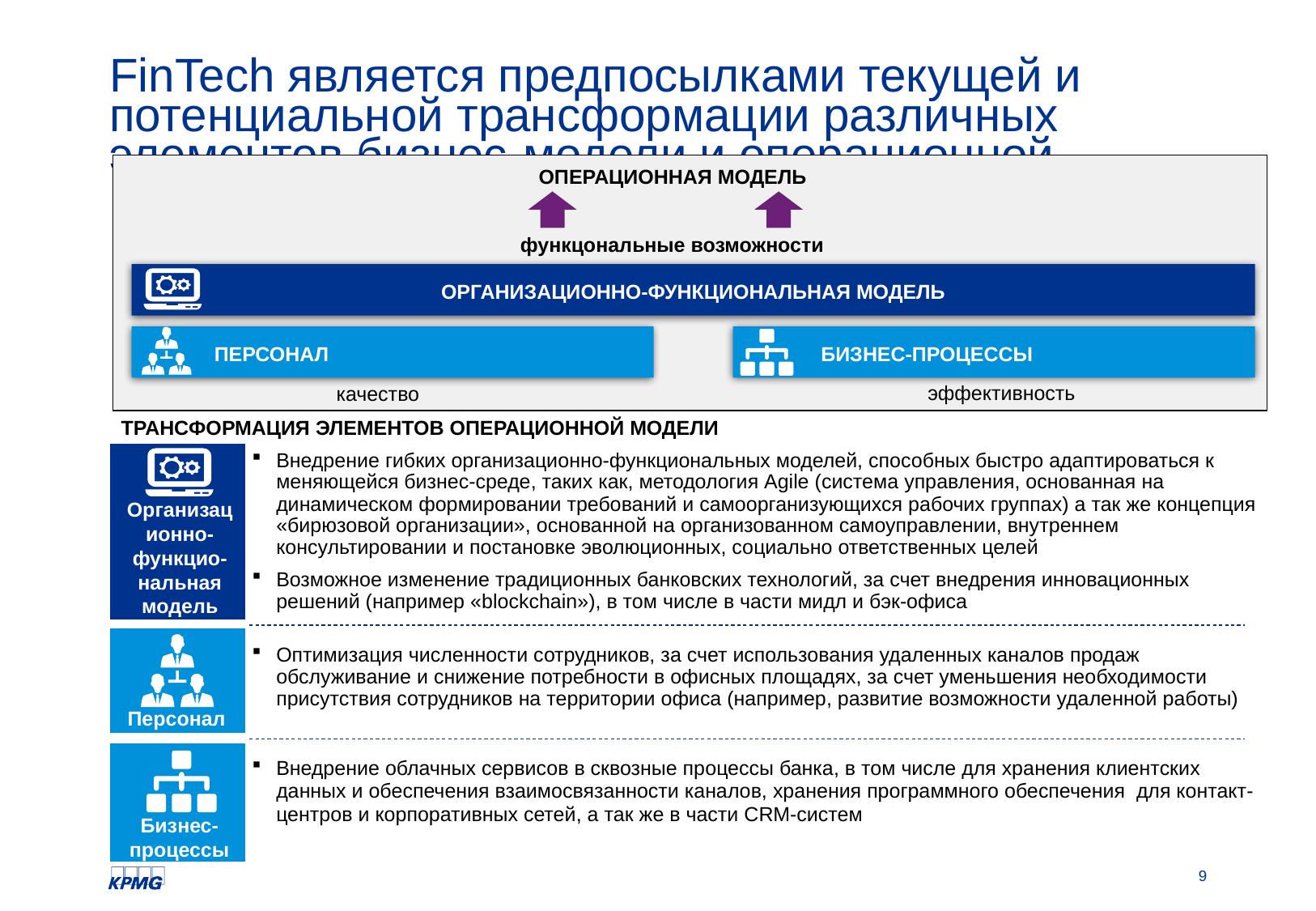

# FinTech является предпосылками текущей и потенциальной трансформации различных элементов бизнес-модели и операционной модели (1/2)

ОПЕРАЦИОННАЯ МОДЕЛЬ

функцональные возможности
ОРГАНИЗАЦИОННО-ФУНКЦИОНАЛЬНАЯ МОДЕЛЬ

     БИЗНЕС-ПРОЦЕССЫ
ПЕРСОНАЛ

эффективность
качество
ТРАНСФОРМАЦИЯ ЭЛЕМЕНТОВ ОПЕРАЦИОННОЙ МОДЕЛИ

Внедрение гибких организационно-функциональных моделей, способных быстро адаптироваться к меняющейся бизнес-среде, таких как, методология Agile (система управления, основанная на динамическом формировании требований и самоорганизующихся рабочих группах) а так же концепция «бирюзовой организации», основанной на организованном самоуправлении, внутреннем консультировании и постановке эволюционных, социально ответственных целей
Возможное изменение традиционных банковских технологий, за счет внедрения инновационных решений (например «blockchain»), в том числе в части мидл и бэк-офиса
Организационно-функцио-нальная модель

Оптимизация численности сотрудников, за счет использования удаленных каналов продаж обслуживание и снижение потребности в офисных площадях, за счет уменьшения необходимости присутствия сотрудников на территории офиса (например, развитие возможности удаленной работы)
Персонал

Внедрение облачных сервисов в сквозные процессы банка, в том числе для хранения клиентских данных и обеспечения взаимосвязанности каналов, хранения программного обеспечения  для контакт-центров и корпоративных сетей, а так же в части CRM-систем
Бизнес-процессы